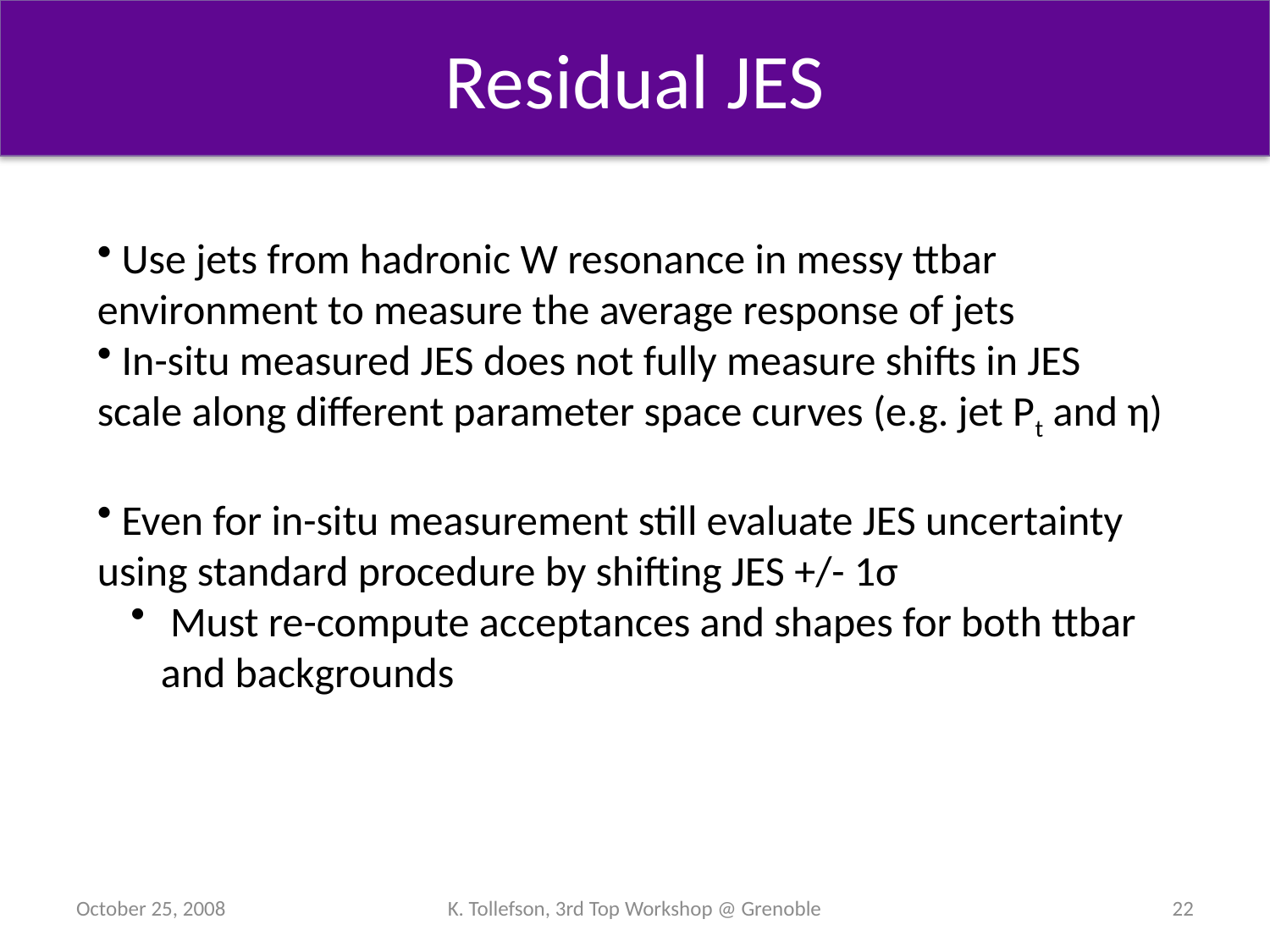

Residual JES
 Use jets from hadronic W resonance in messy ttbar environment to measure the average response of jets
 In-situ measured JES does not fully measure shifts in JES scale along different parameter space curves (e.g. jet Pt and η)

 Even for in-situ measurement still evaluate JES uncertainty using standard procedure by shifting JES +/- 1σ
 Must re-compute acceptances and shapes for both ttbar and backgrounds

October 25, 2008
K. Tollefson, 3rd Top Workshop @ Grenoble
22